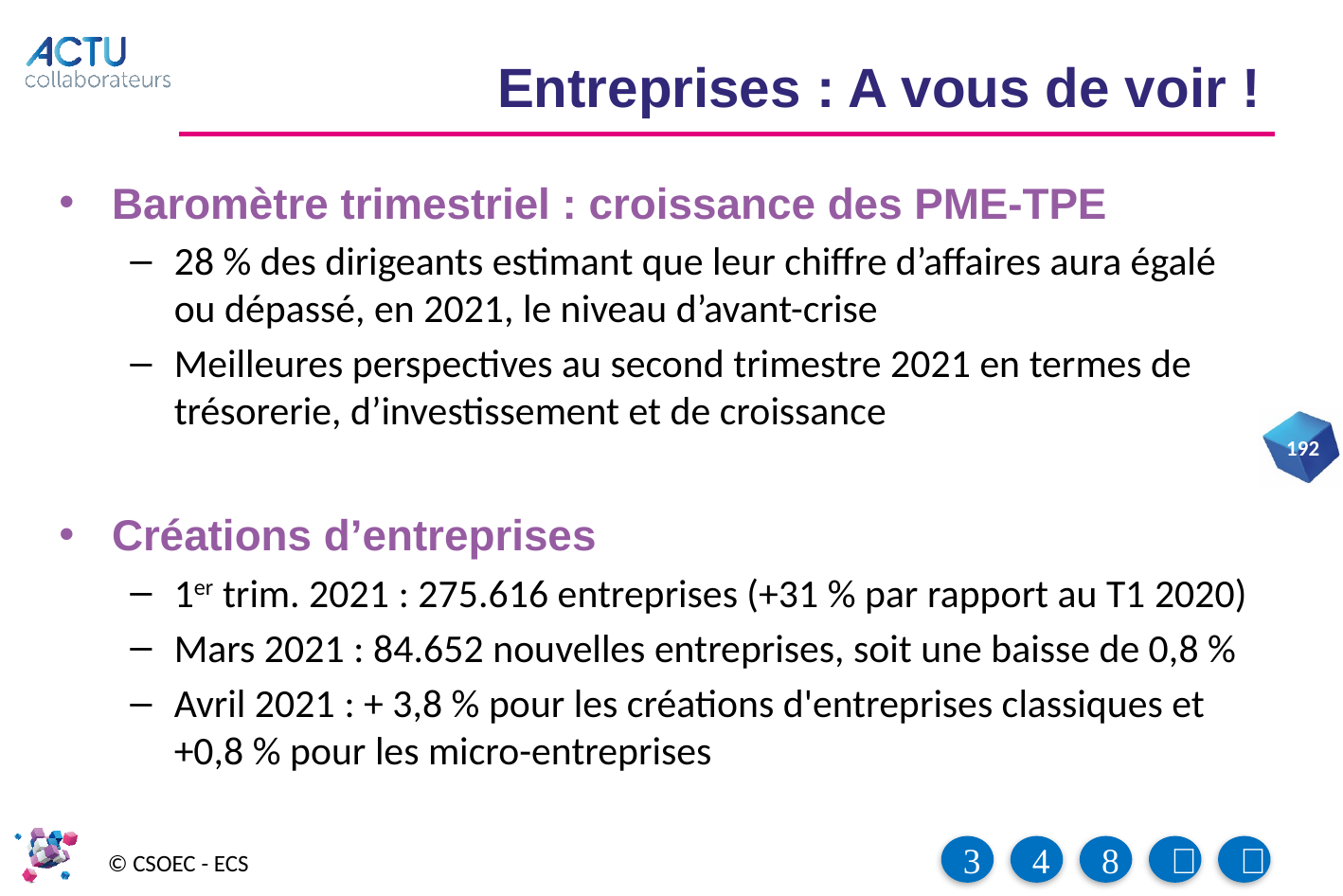

# Entreprises : A vous de voir !
Baromètre trimestriel : croissance des PME-TPE
28 % des dirigeants estimant que leur chiffre d’affaires aura égalé ou dépassé, en 2021, le niveau d’avant-crise
Meilleures perspectives au second trimestre 2021 en termes de trésorerie, d’investissement et de croissance

Créations d’entreprises
1er trim. 2021 : 275.616 entreprises (+31 % par rapport au T1 2020)
Mars 2021 : 84.652 nouvelles entreprises, soit une baisse de 0,8 %
Avril 2021 : + 3,8 % pour les créations d'entreprises classiques et +0,8 % pour les micro-entreprises
192